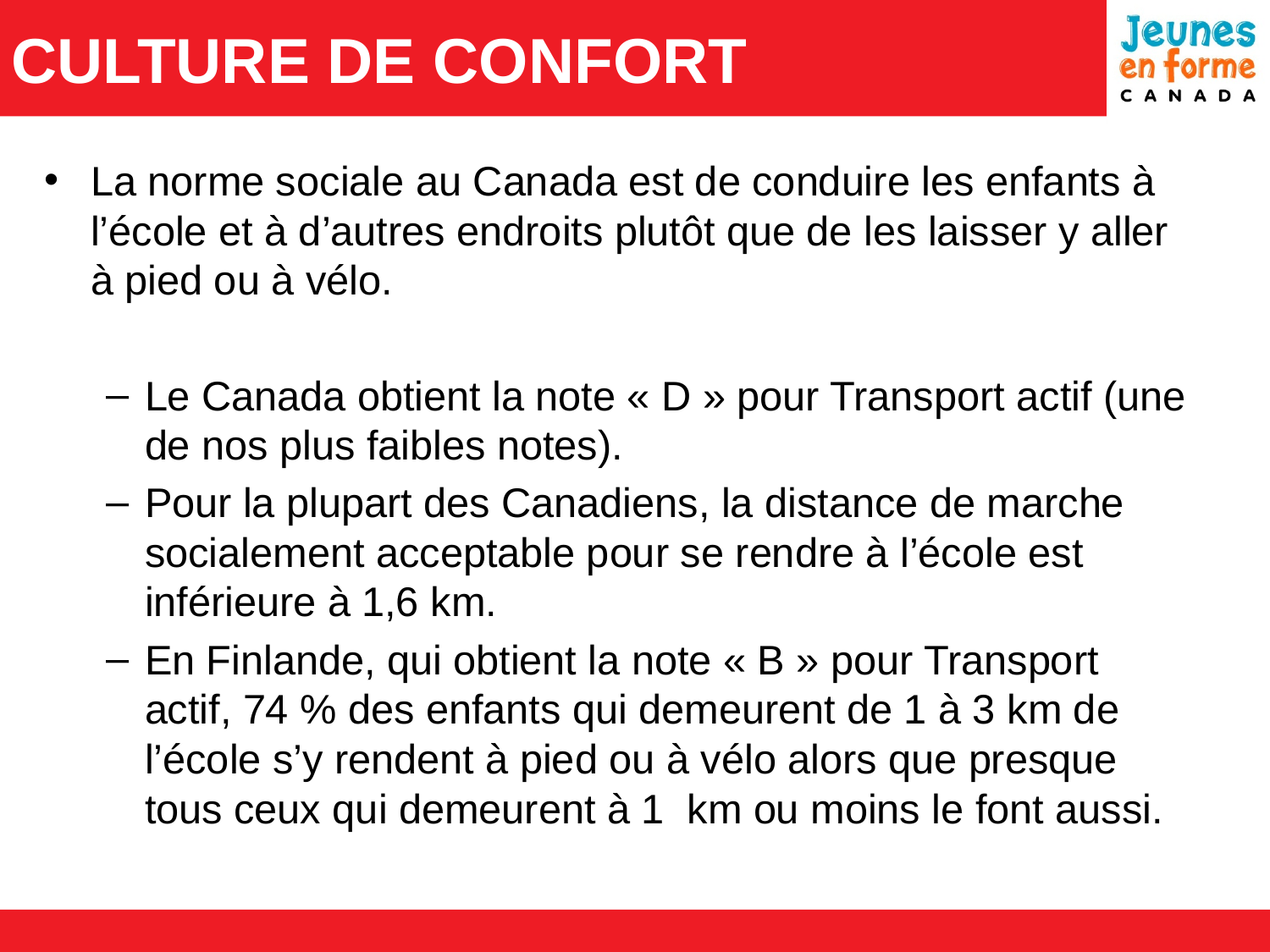

# CULTURE DE CONFORT
La norme sociale au Canada est de conduire les enfants à l’école et à d’autres endroits plutôt que de les laisser y aller à pied ou à vélo.

Le Canada obtient la note « D » pour Transport actif (une de nos plus faibles notes).
Pour la plupart des Canadiens, la distance de marche socialement acceptable pour se rendre à l’école est inférieure à 1,6 km.
En Finlande, qui obtient la note « B » pour Transport actif, 74 % des enfants qui demeurent de 1 à 3 km de l’école s’y rendent à pied ou à vélo alors que presque tous ceux qui demeurent à 1  km ou moins le font aussi.